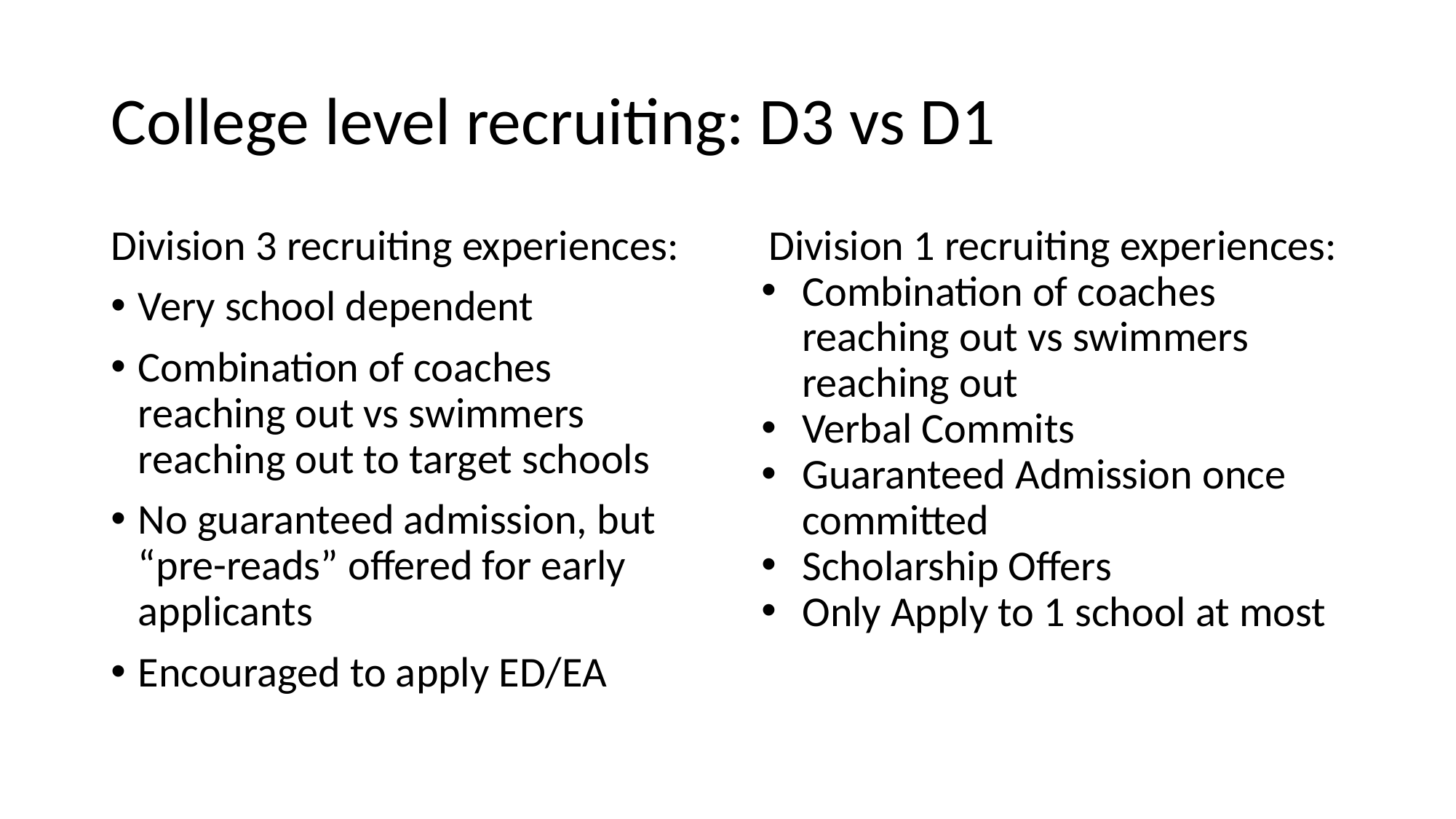

# College level recruiting: D3 vs D1
Division 3 recruiting experiences:
Very school dependent
Combination of coaches reaching out vs swimmers reaching out to target schools
No guaranteed admission, but “pre-reads” offered for early applicants
Encouraged to apply ED/EA

Division 1 recruiting experiences:
Combination of coaches reaching out vs swimmers reaching out
Verbal Commits
Guaranteed Admission once committed
Scholarship Offers
Only Apply to 1 school at most